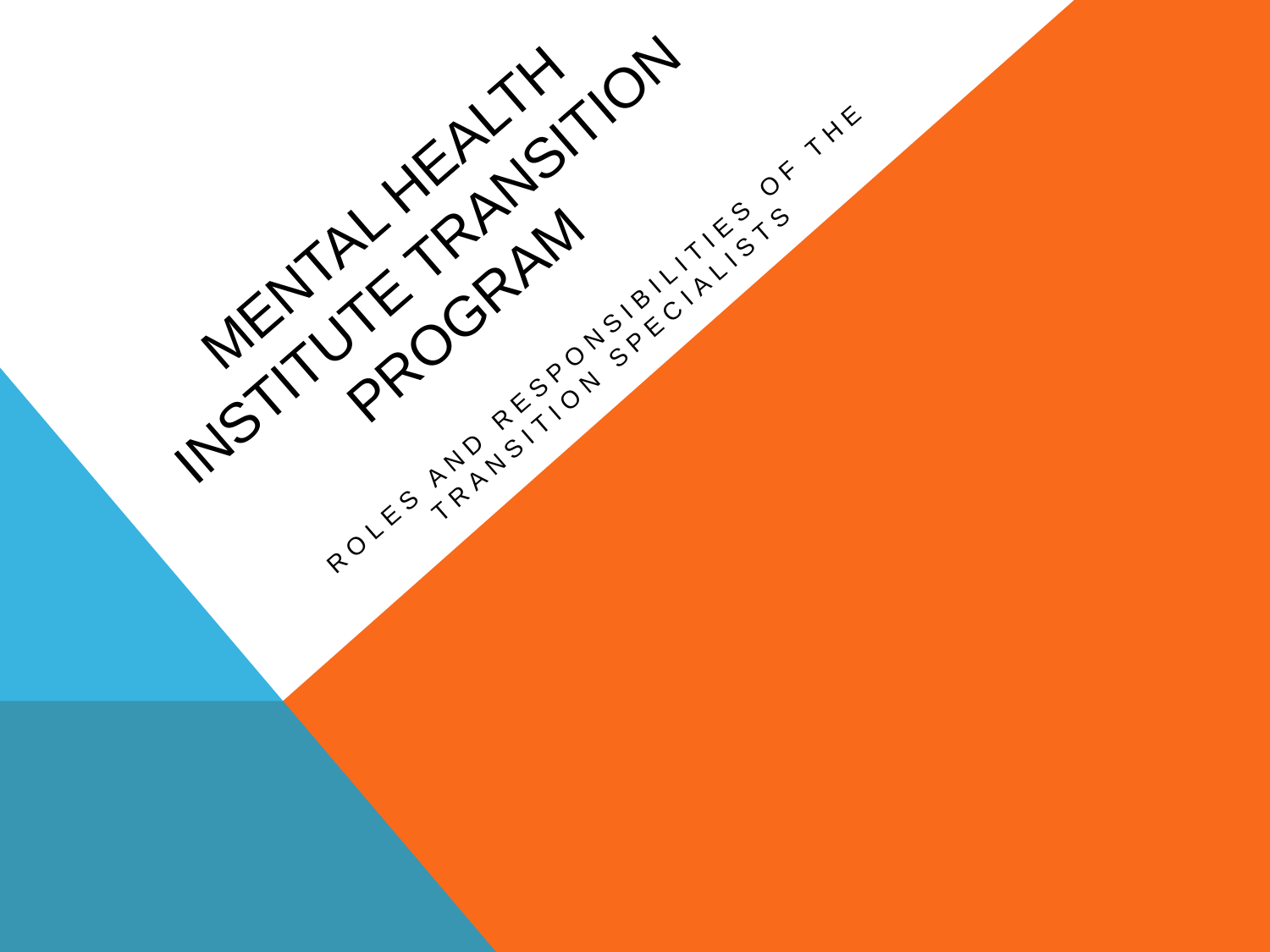

# Mental Health Institute Transition Program
Roles and responsibilities of the Transition Specialists